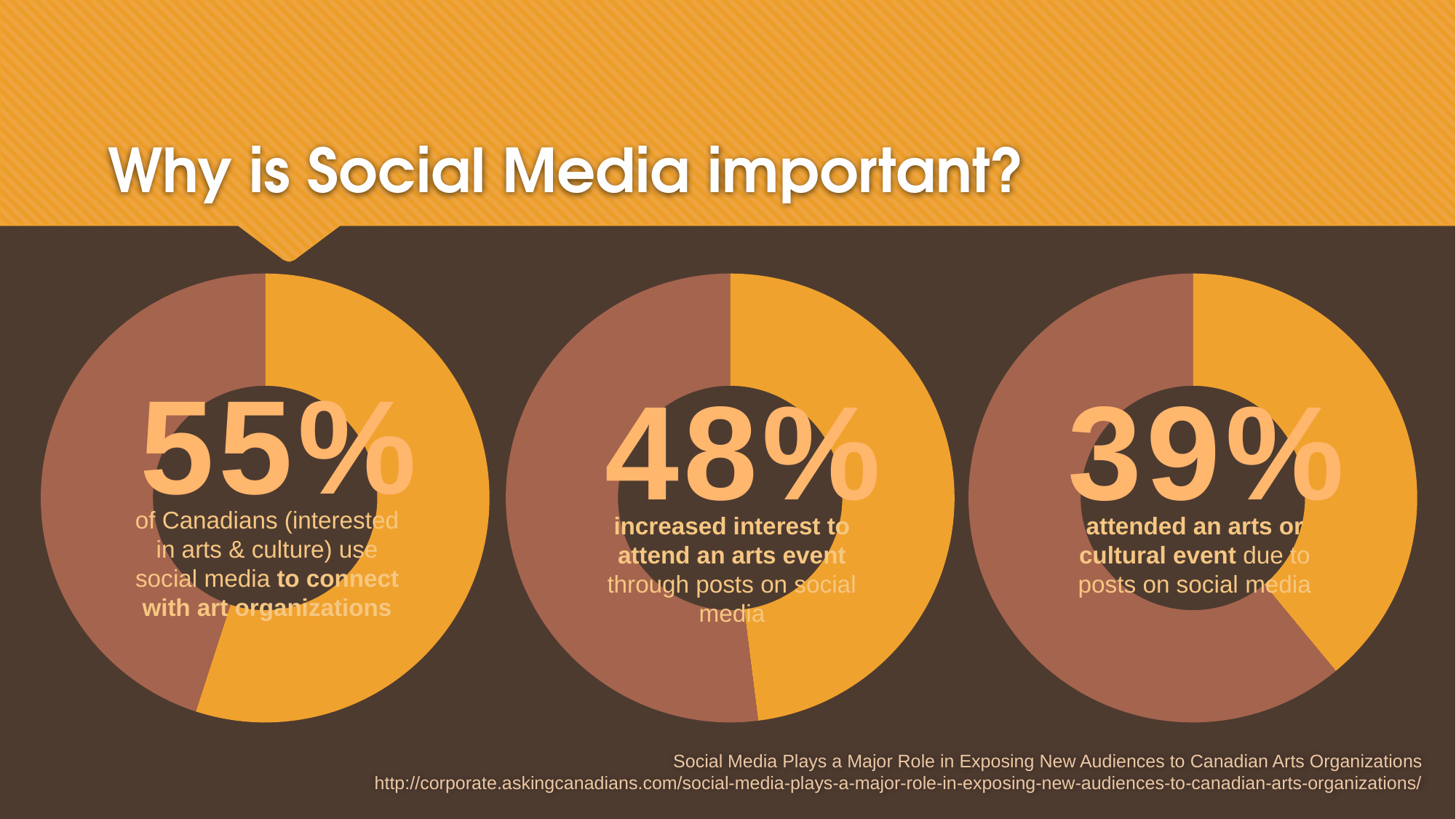

# Why is Social Media important?

### Chart

| Category | Sales |
|---|---|
| 1st Qtr | 55.0 |
| 2nd Qtr | 45.0 |
55%
of Canadians (interested in arts & culture) use social media to connect with art organizations

### Chart

| Category | Sales |
|---|---|
| 1st Qtr | 48.0 |
| 2nd Qtr | 52.0 |
48%
increased interest to attend an arts event through posts on social media

### Chart

| Category | Sales |
|---|---|
| 1st Qtr | 39.0 |
| 2nd Qtr | 61.0 |
39%
attended an arts or cultural event due to posts on social media
Social Media Plays a Major Role in Exposing New Audiences to Canadian Arts Organizations
http://corporate.askingcanadians.com/social-media-plays-a-major-role-in-exposing-new-audiences-to-canadian-arts-organizations/